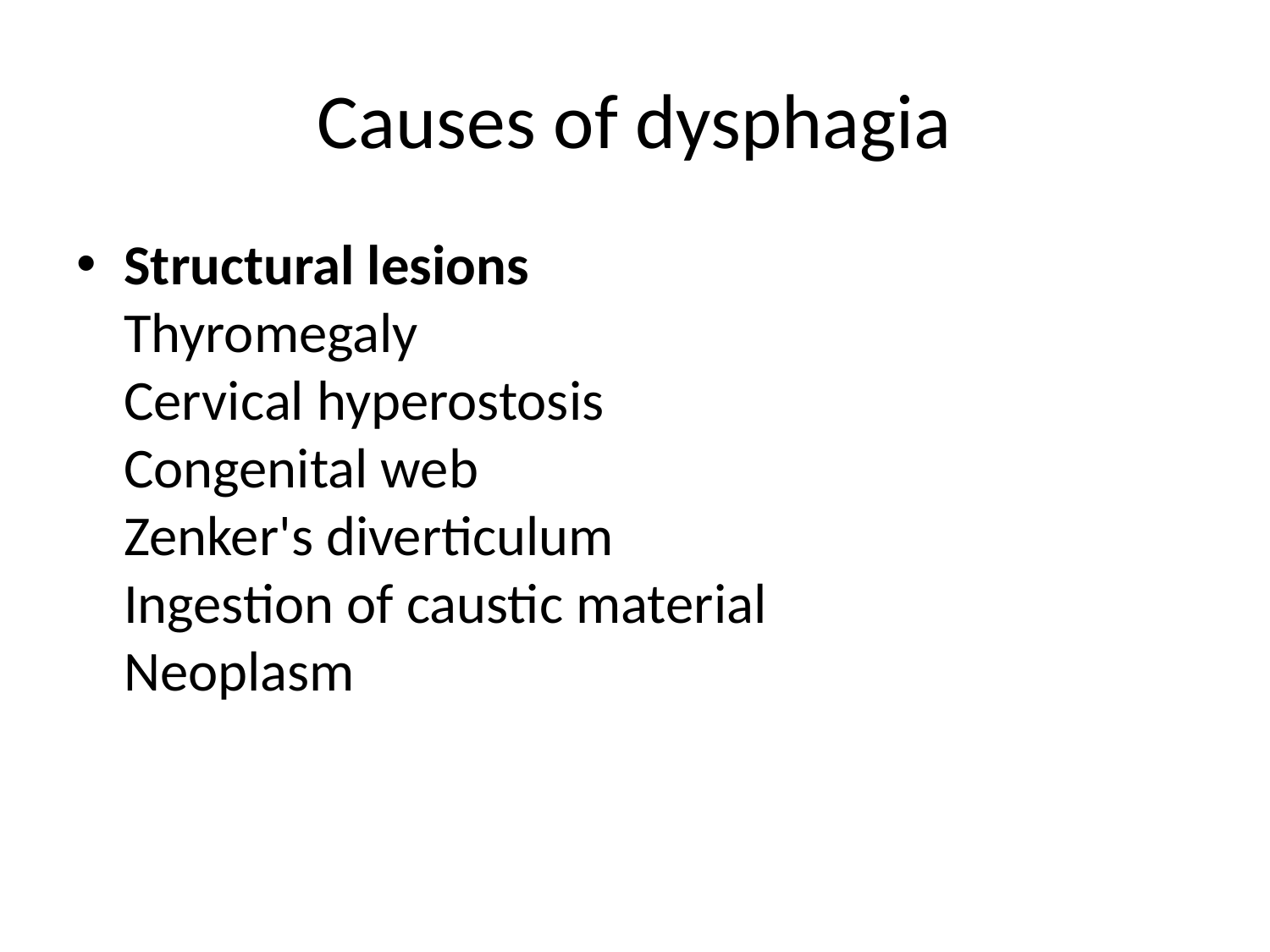

# Causes of dysphagia
Structural lesions
Thyromegaly
Cervical hyperostosis
Congenital web
Zenker's diverticulum
Ingestion of caustic material
Neoplasm